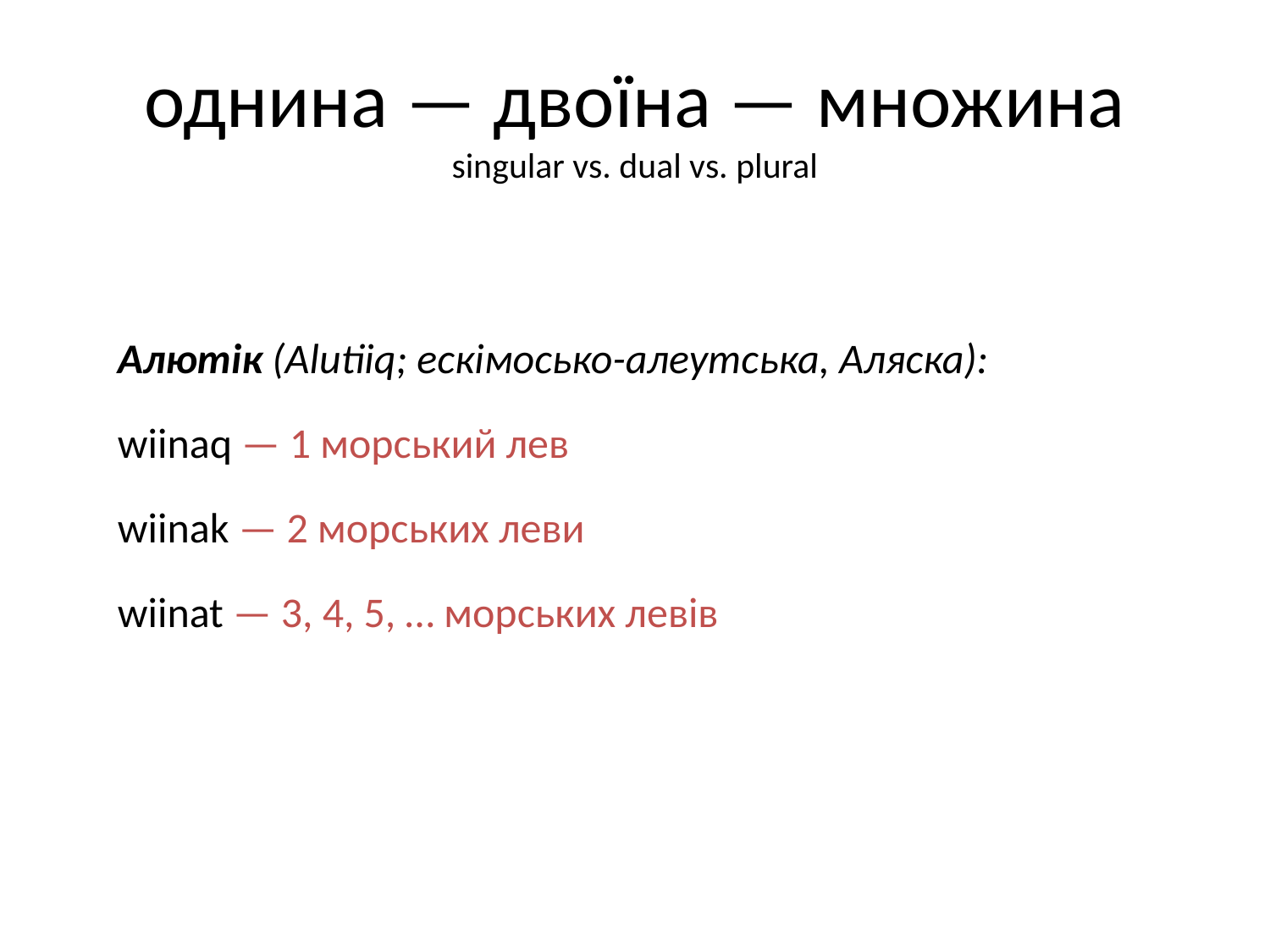

# однина — двоїна — множина singular vs. dual vs. plural
Алютік (Alutiiq; ескімосько-алеутська, Аляска):
wiinaq — 1 морський лев
wiinak — 2 морських леви
wiinat — 3, 4, 5, … морських левів